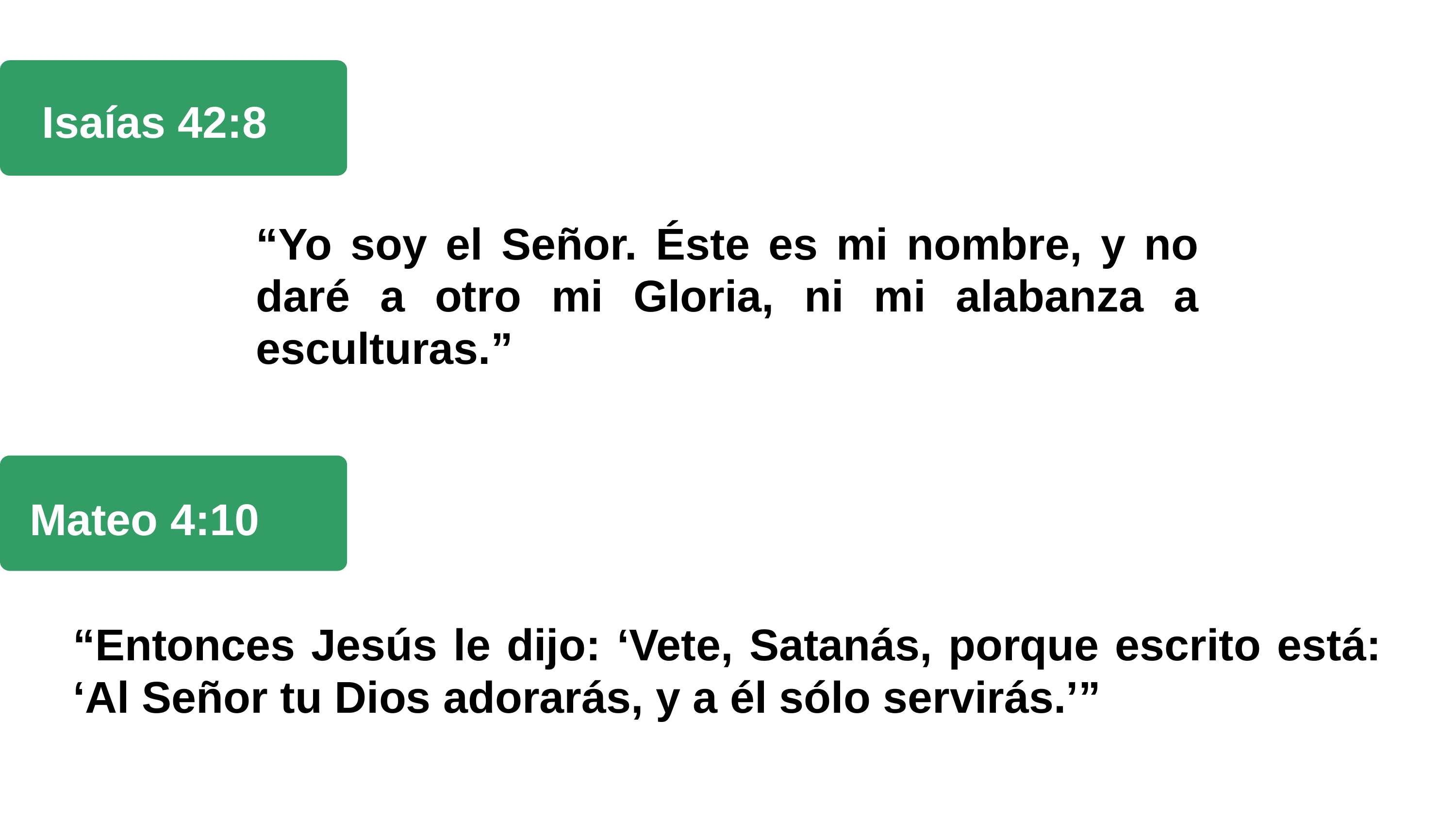

Isaías 42:8
“Yo soy el Señor. Éste es mi nombre, y no daré a otro mi Gloria, ni mi alabanza a esculturas.”

Mateo 4:10
“Entonces Jesús le dijo: ‘Vete, Satanás, porque escrito está: ‘Al Señor tu Dios adorarás, y a él sólo servirás.’”